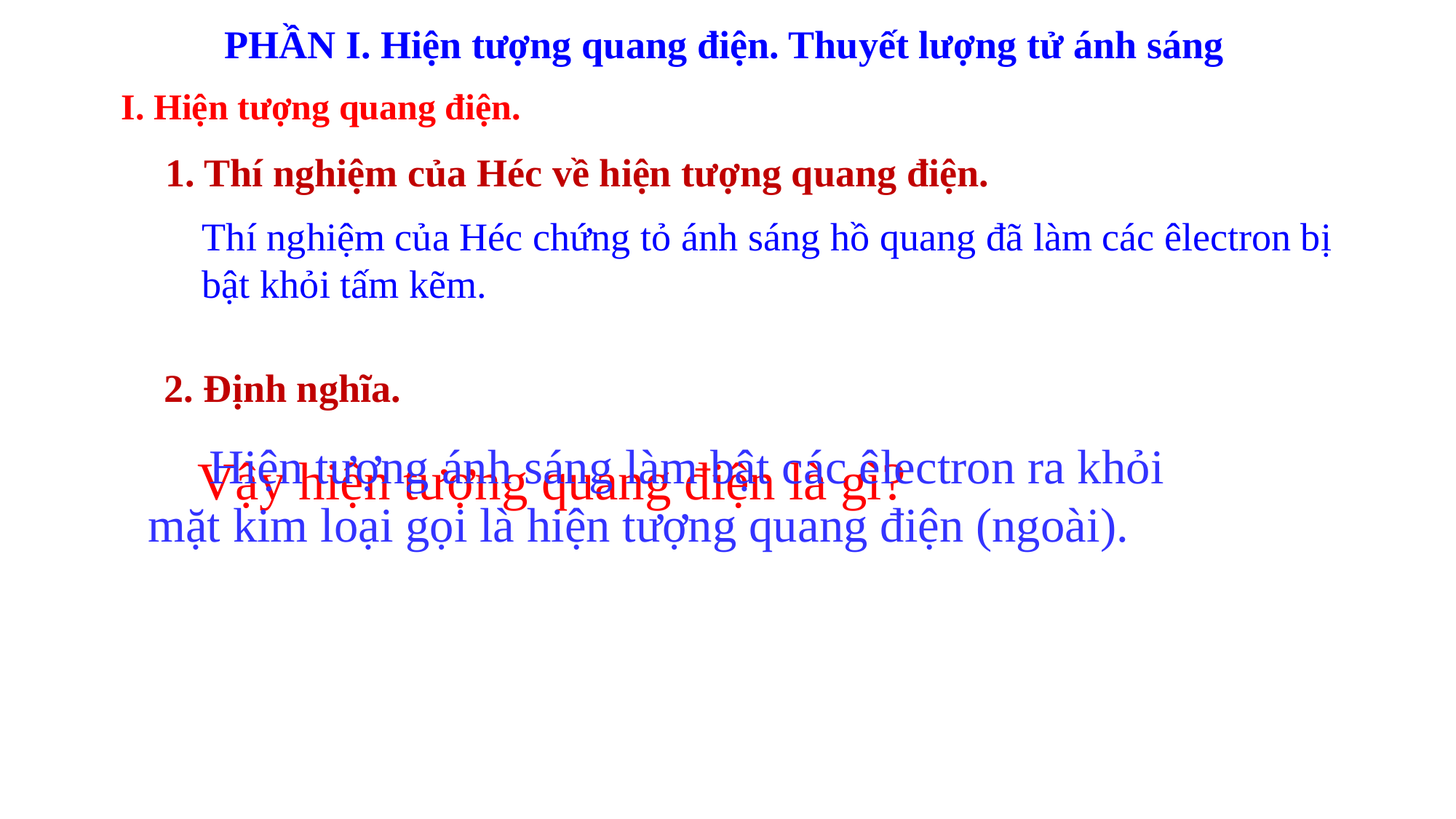

PHẦN I. Hiện tượng quang điện. Thuyết lượng tử ánh sáng
I. Hiện tượng quang điện.
1. Thí nghiệm của Héc về hiện tượng quang điện.
Thí nghiệm của Héc chứng tỏ ánh sáng hồ quang đã làm các êlectron bị bật khỏi tấm kẽm.

2. Định nghĩa.

     Hiện tượng ánh sáng làm bật các êlectron ra khỏi mặt kim loại gọi là hiện tượng quang điện (ngoài).
Vậy hiện tượng quang điện là gì?